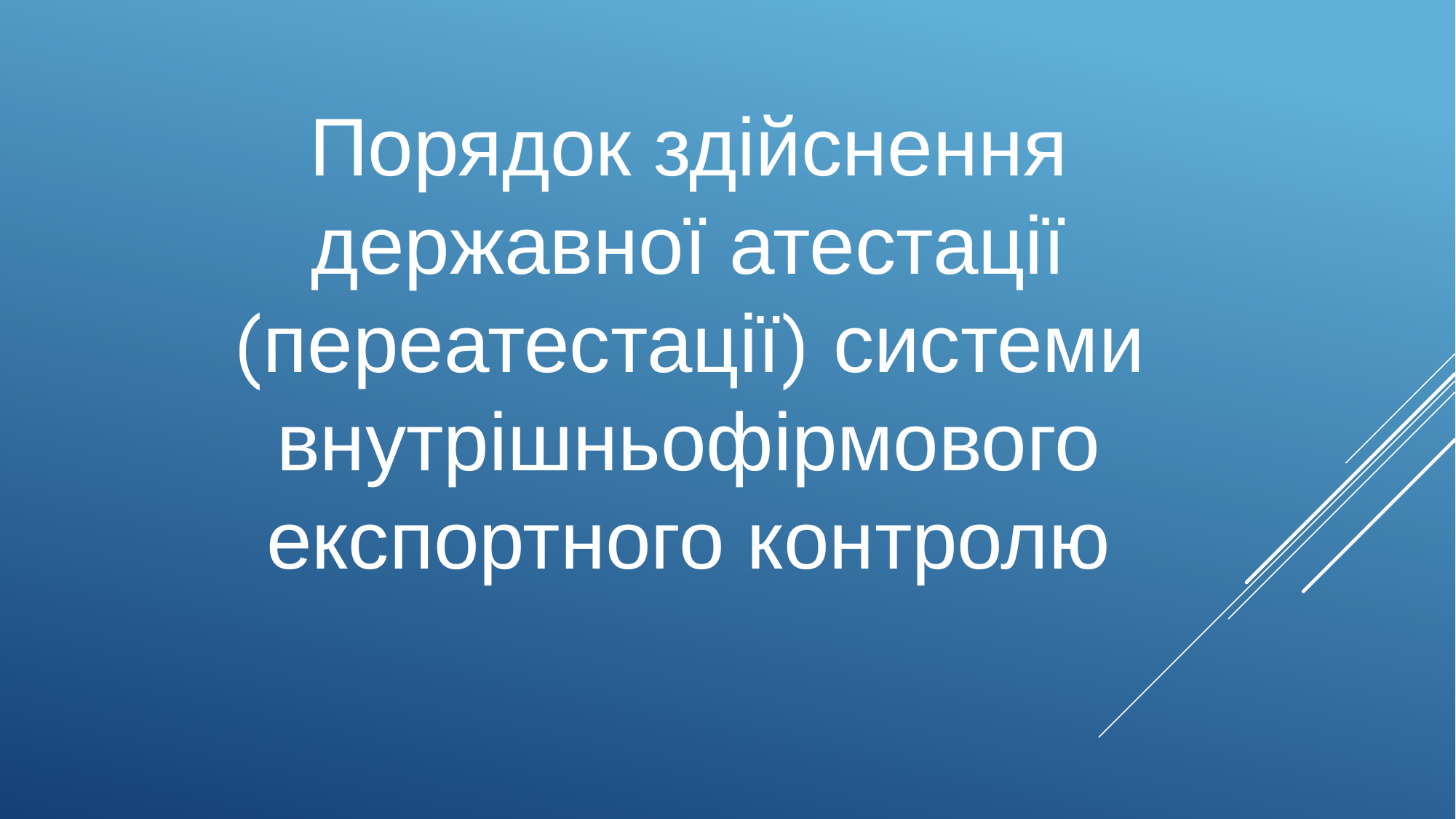

Порядок здійснення державної атестації (переатестації) системи внутрішньофірмового експортного контролю